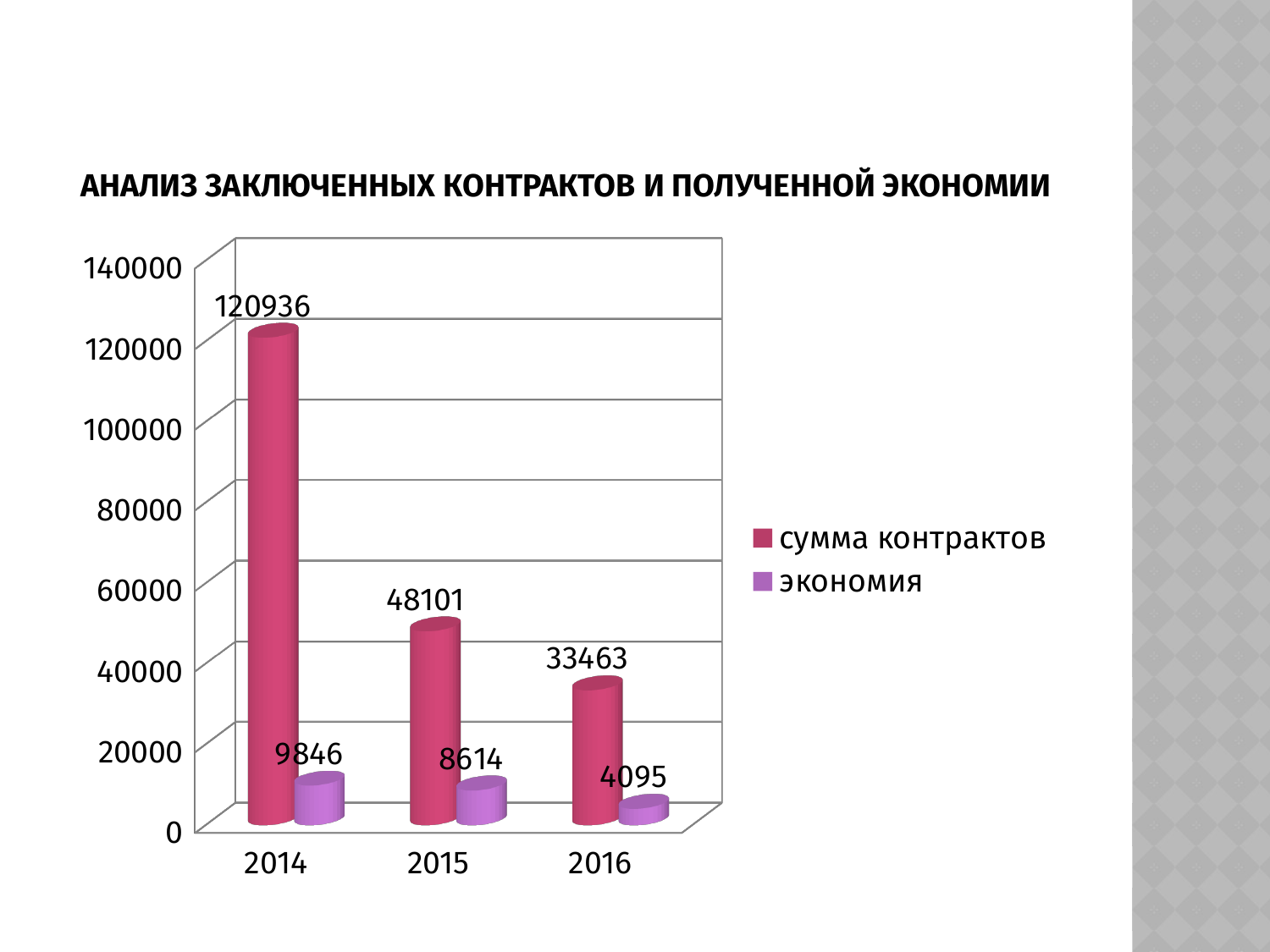

# Анализ заключенных контрактов и полученной экономии

[unsupported chart]